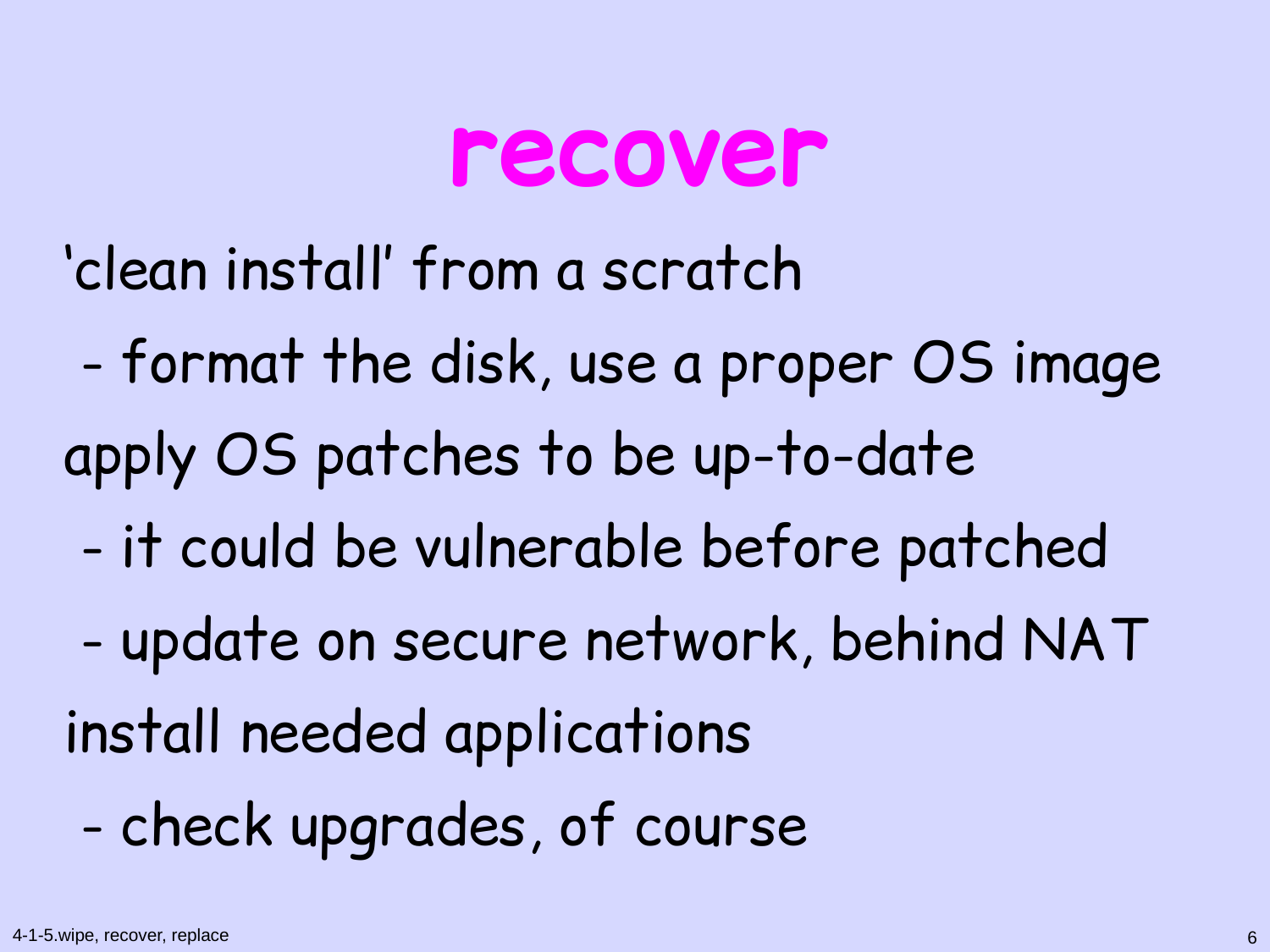

# recover
‘clean install’ from a scratch
 - format the disk, use a proper OS image
apply OS patches to be up-to-date
 - it could be vulnerable before patched
 - update on secure network, behind NAT
install needed applications
 - check upgrades, of course
6
4-1-5.wipe, recover, replace